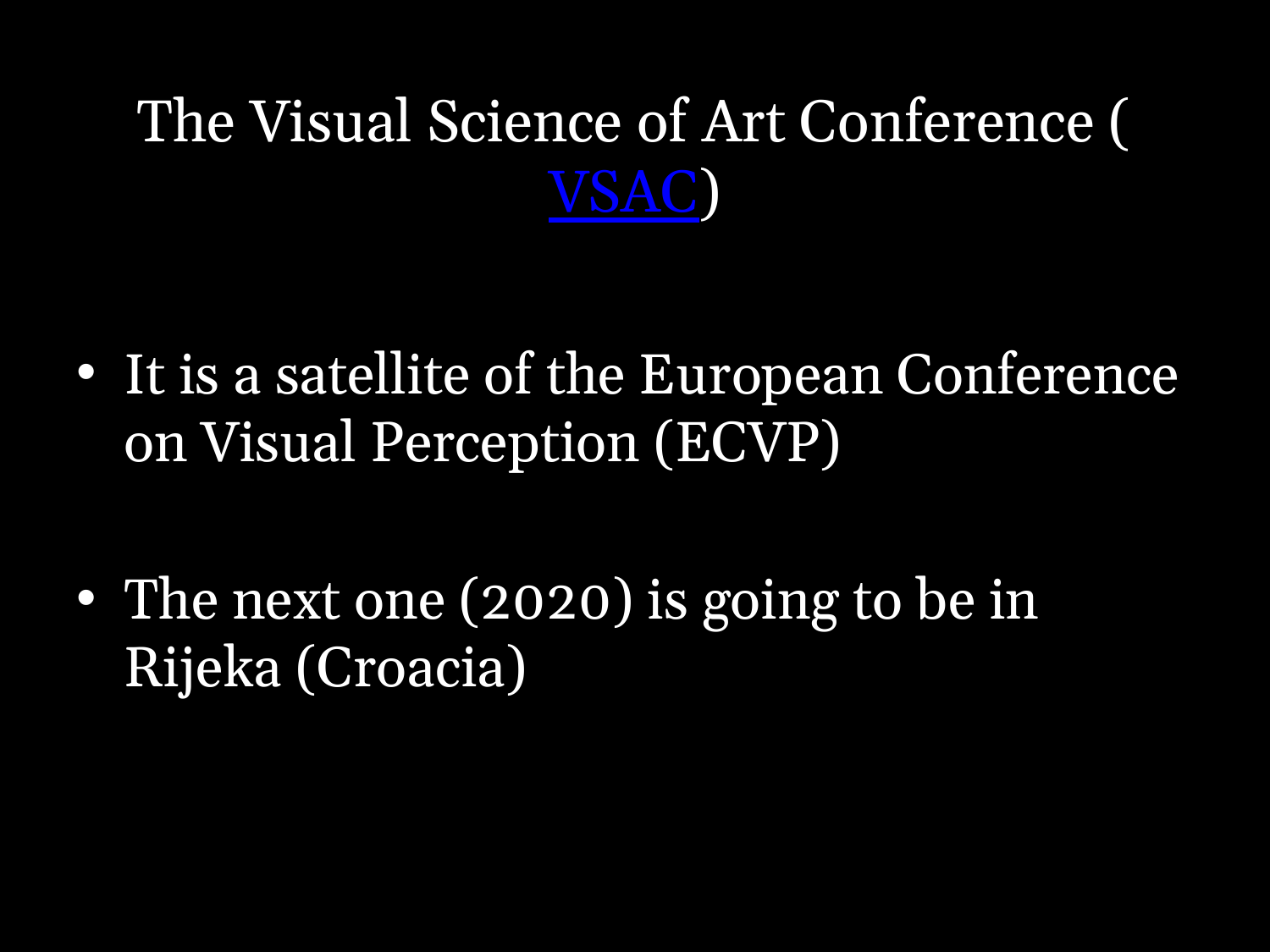

# The Visual Science of Art Conference (VSAC)
It is a satellite of the European Conference on Visual Perception (ECVP)

The next one (2020) is going to be in Rijeka (Croacia)